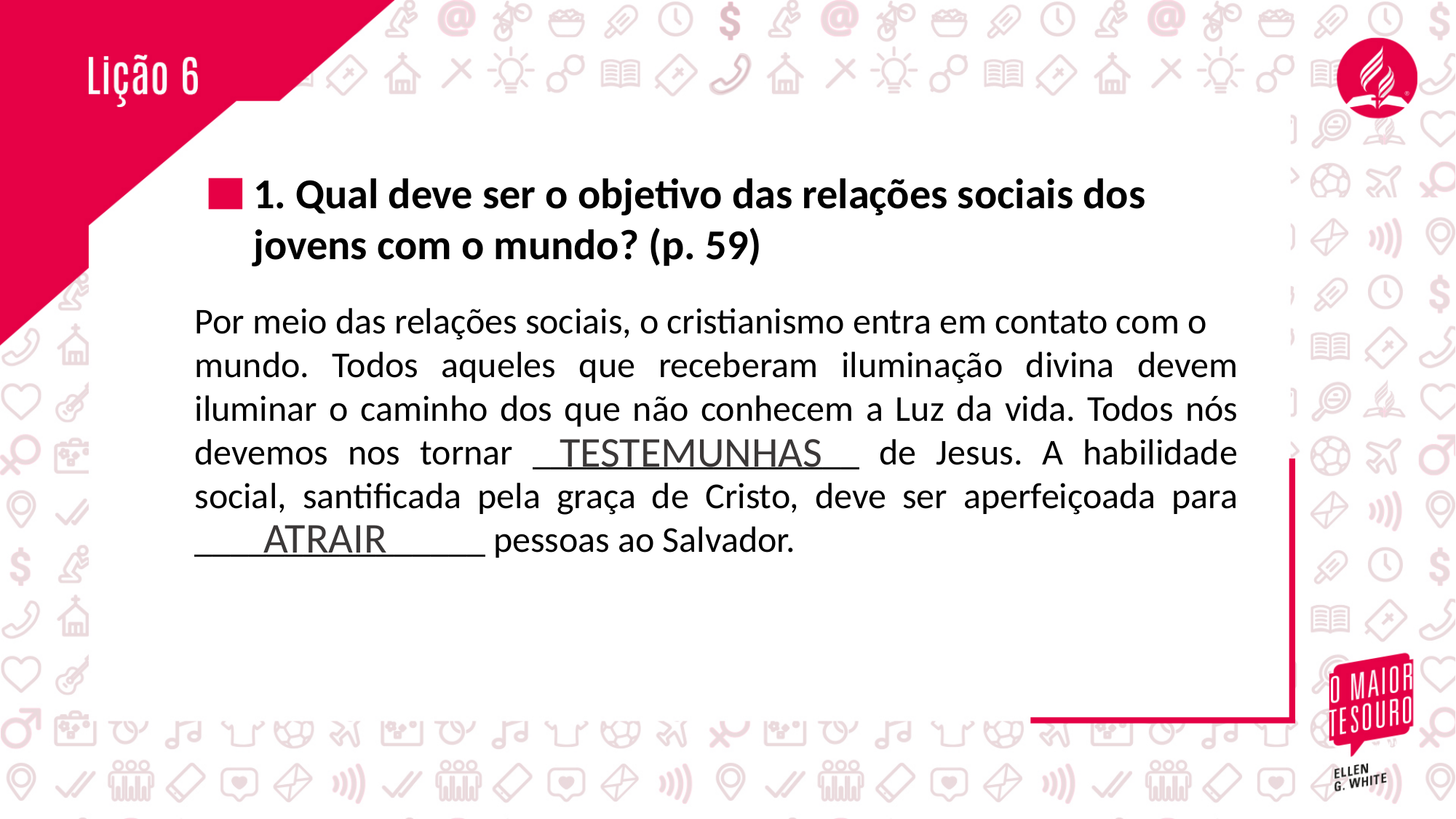

1. Qual deve ser o objetivo das relações sociais dos jovens com o mundo? (p. 59)

Por meio das relações sociais, o cristianismo entra em contato com o
mundo. Todos aqueles que receberam iluminação divina devem iluminar o caminho dos que não conhecem a Luz da vida. Todos nós devemos nos tornar __________________ de Jesus. A habilidade social, santificada pela graça de Cristo, deve ser aperfeiçoada para ________________ pessoas ao Salvador.
TESTEMUNHAS
ATRAIR